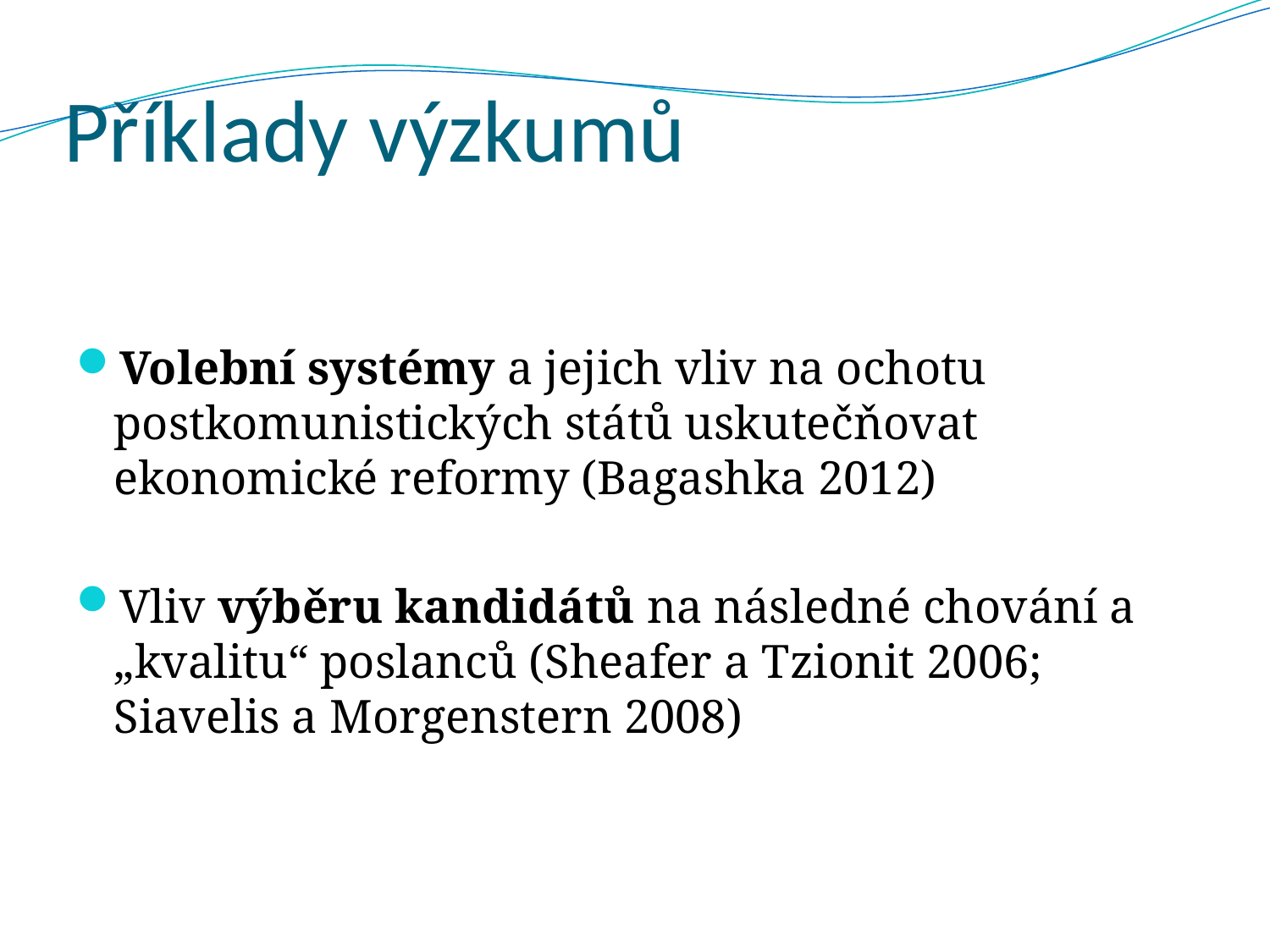

# Příklady výzkumů

Volební systémy a jejich vliv na ochotu postkomunistických států uskutečňovat ekonomické reformy (Bagashka 2012)

Vliv výběru kandidátů na následné chování a „kvalitu“ poslanců (Sheafer a Tzionit 2006; Siavelis a Morgenstern 2008)